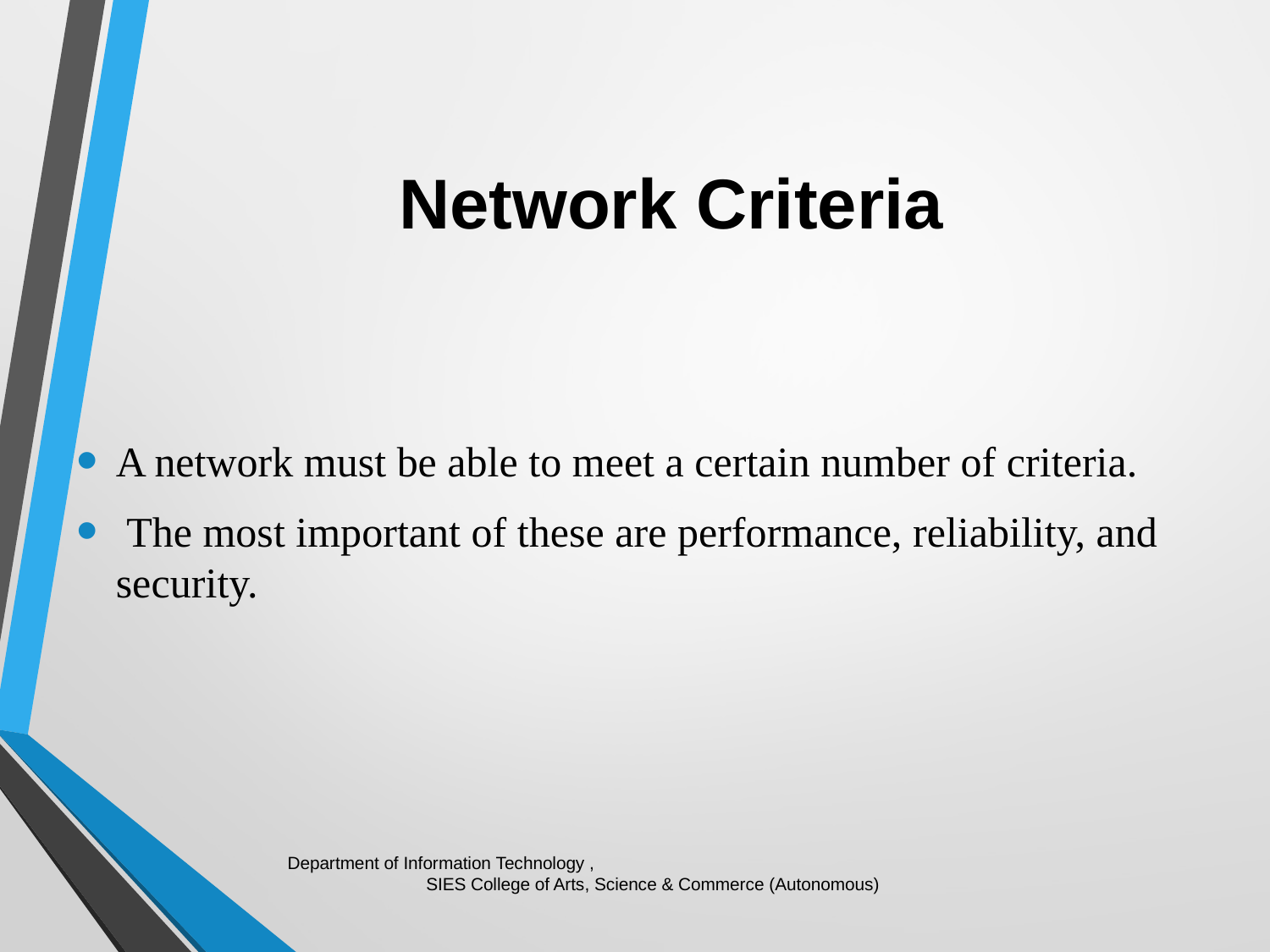

# Network Criteria
A network must be able to meet a certain number of criteria.
 The most important of these are performance, reliability, and security.
Department of Information Technology ,                                                                                        SIES College of Arts, Science & Commerce (Autonomous)